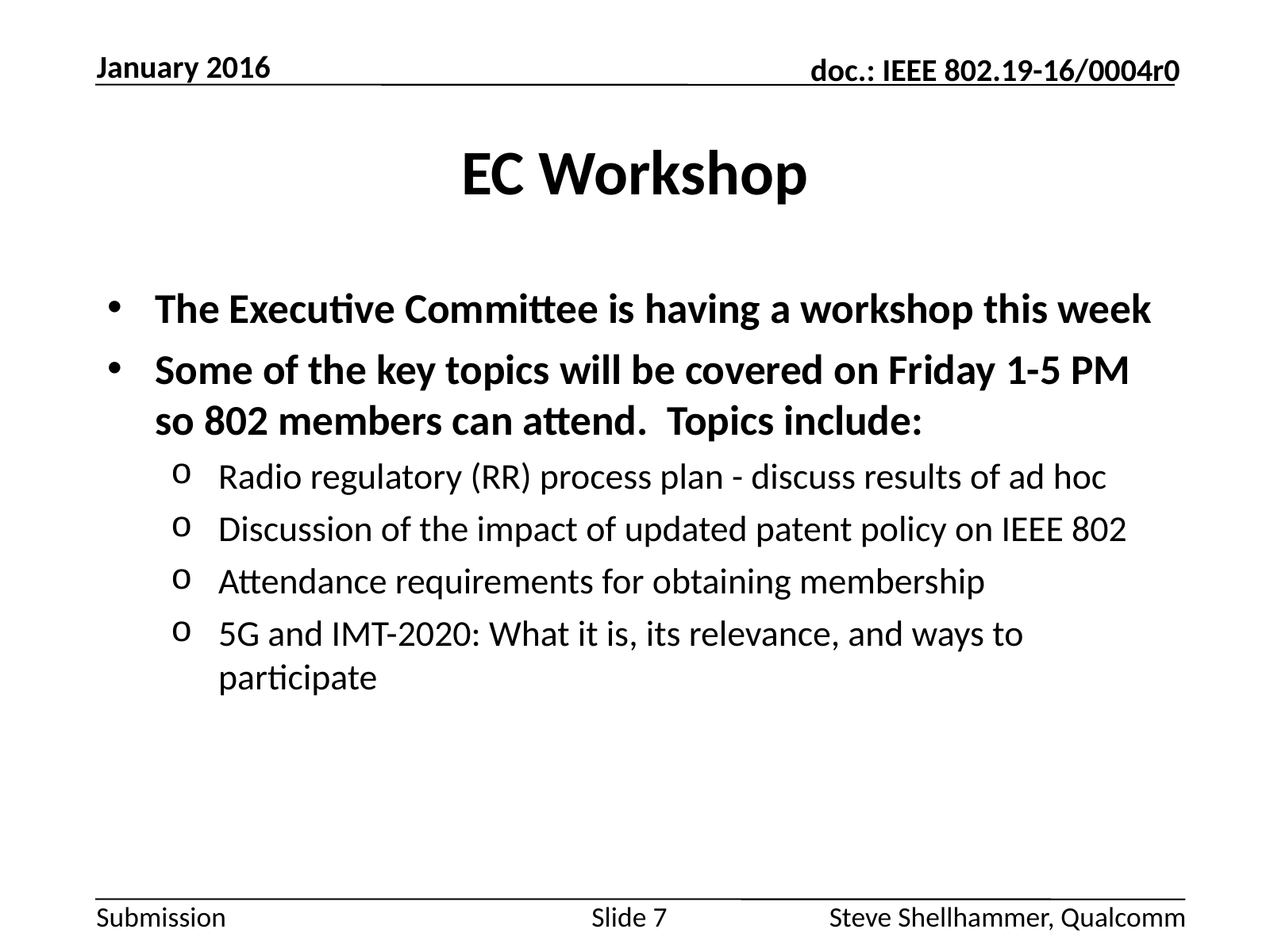

January 2016
# EC Workshop
The Executive Committee is having a workshop this week
Some of the key topics will be covered on Friday 1-5 PM so 802 members can attend.  Topics include:
Radio regulatory (RR) process plan - discuss results of ad hoc
Discussion of the impact of updated patent policy on IEEE 802
Attendance requirements for obtaining membership
5G and IMT-2020: What it is, its relevance, and ways to participate
Slide 7
Steve Shellhammer, Qualcomm